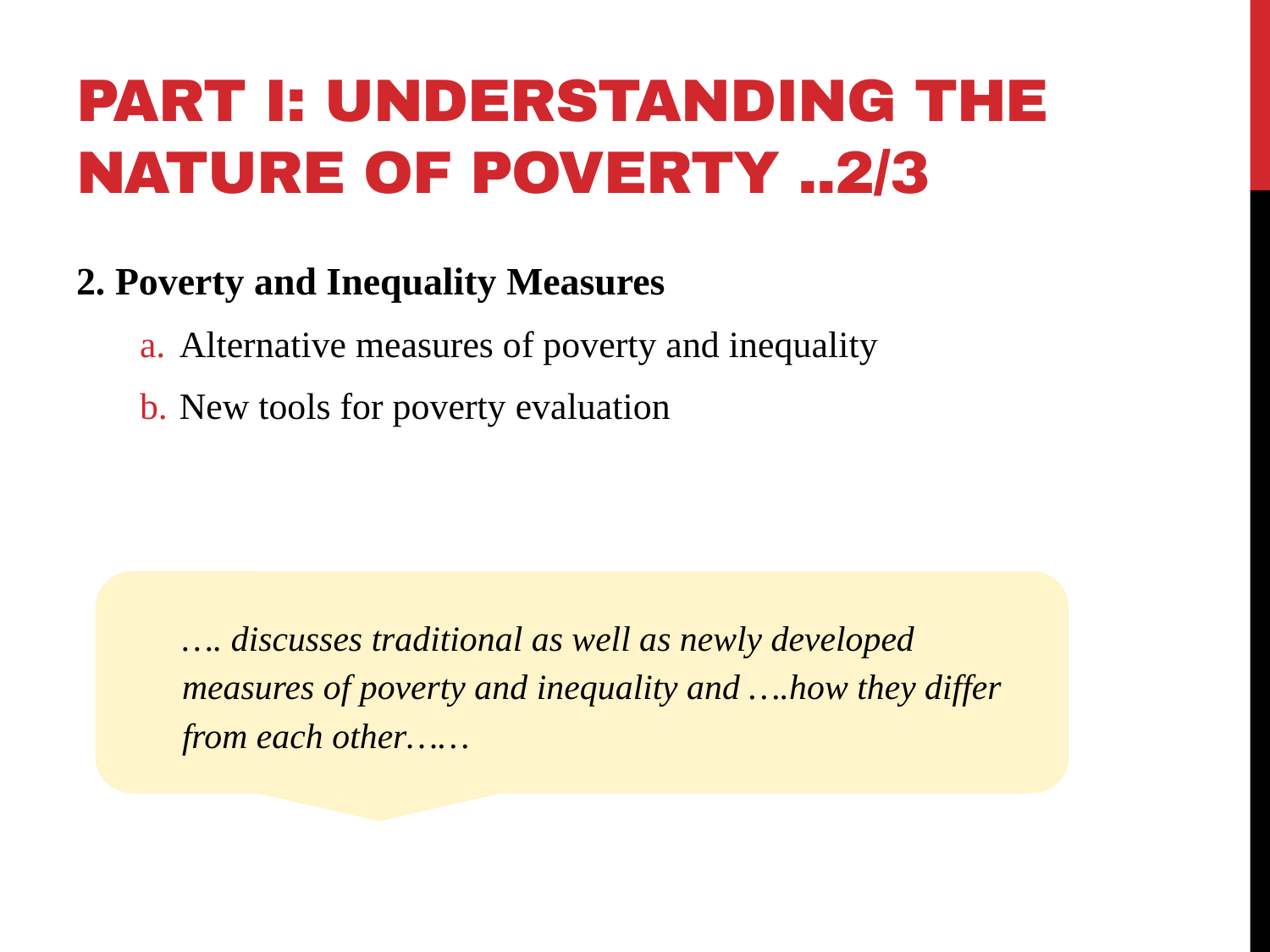

# PART I: UNDERSTANDING THE NATURE OF POVERTY ..2/3
2. Poverty and Inequality Measures
Alternative measures of poverty and inequality
New tools for poverty evaluation

…. discusses traditional as well as newly developed measures of poverty and inequality and ….how they differ from each other……